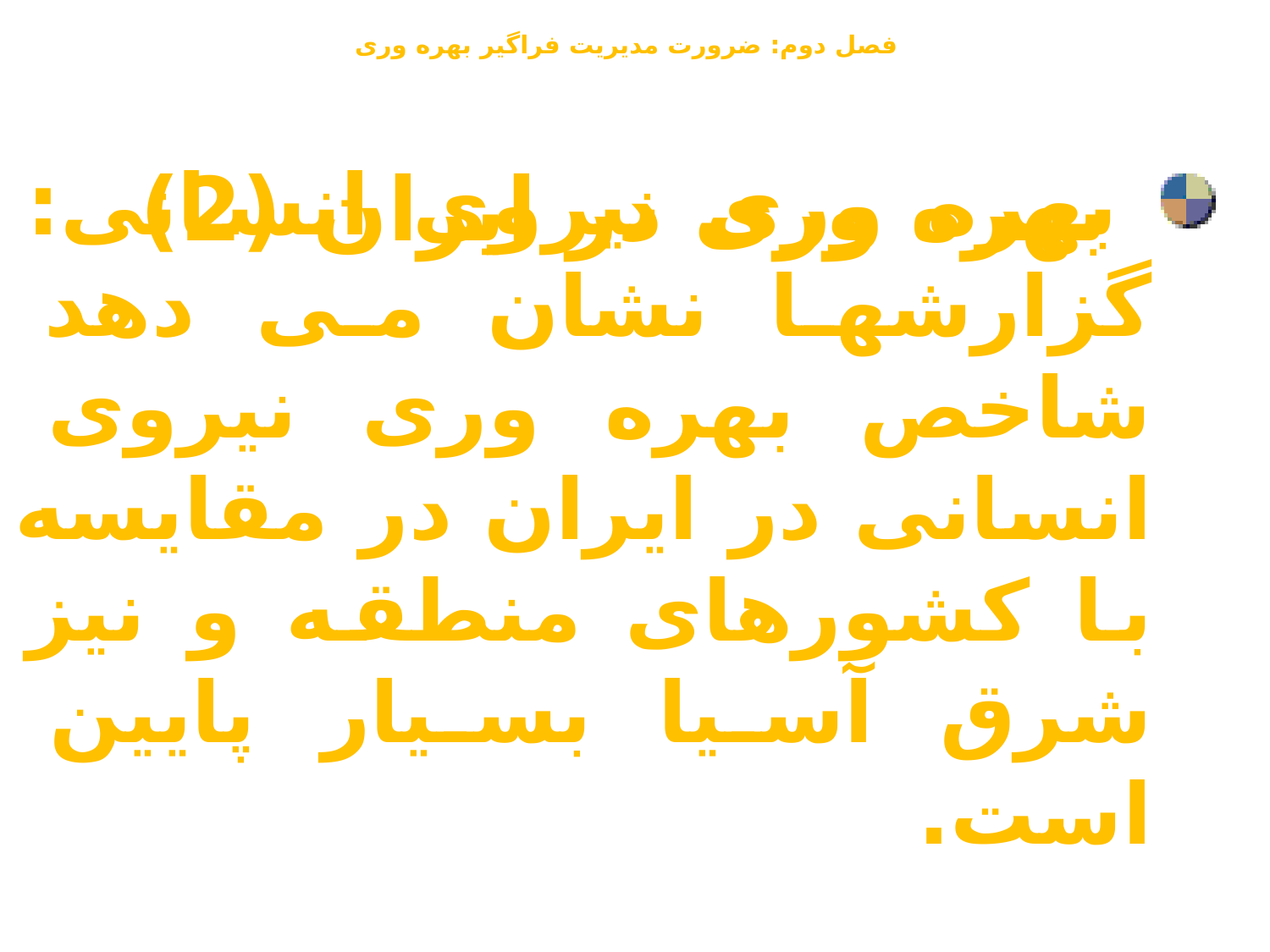

فصل دوم: ضرورت مديريت فراگير بهره وری
بهره وری در ایران (2)

 بهره وری نيروی انسانی: گزارشها نشان می دهد شاخص بهره وری نیروی انسانی در ایران در مقایسه با کشورهای منطقه و نیز شرق آسیا بسیار پایین است.